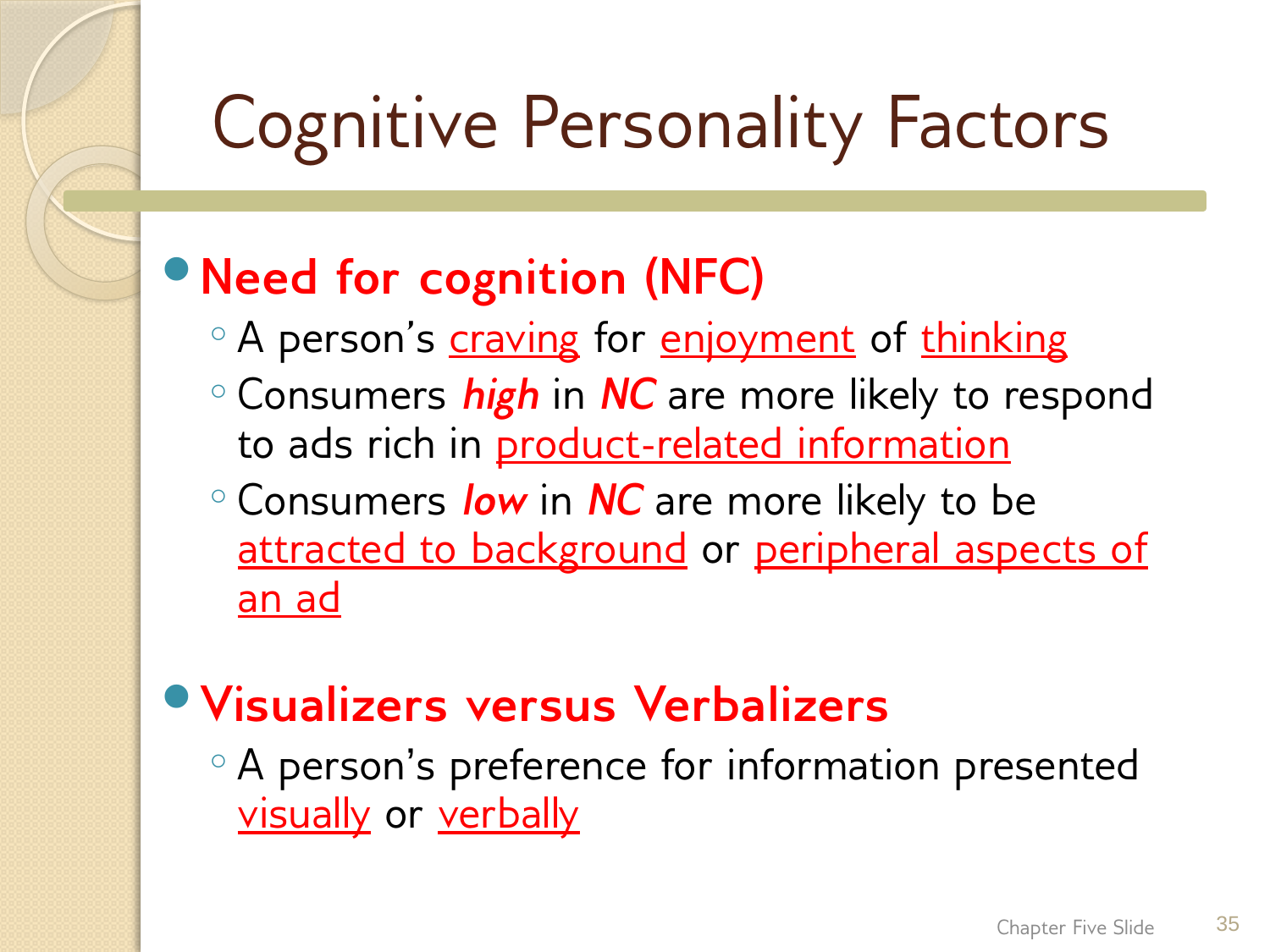

# Cognitive Personality Factors
Need for cognition (NFC)
A person’s craving for enjoyment of thinking
Consumers high in NC are more likely to respond to ads rich in product-related information
Consumers low in NC are more likely to be attracted to background or peripheral aspects of an ad

Visualizers versus Verbalizers
A person’s preference for information presented visually or verbally

35
Chapter Five Slide